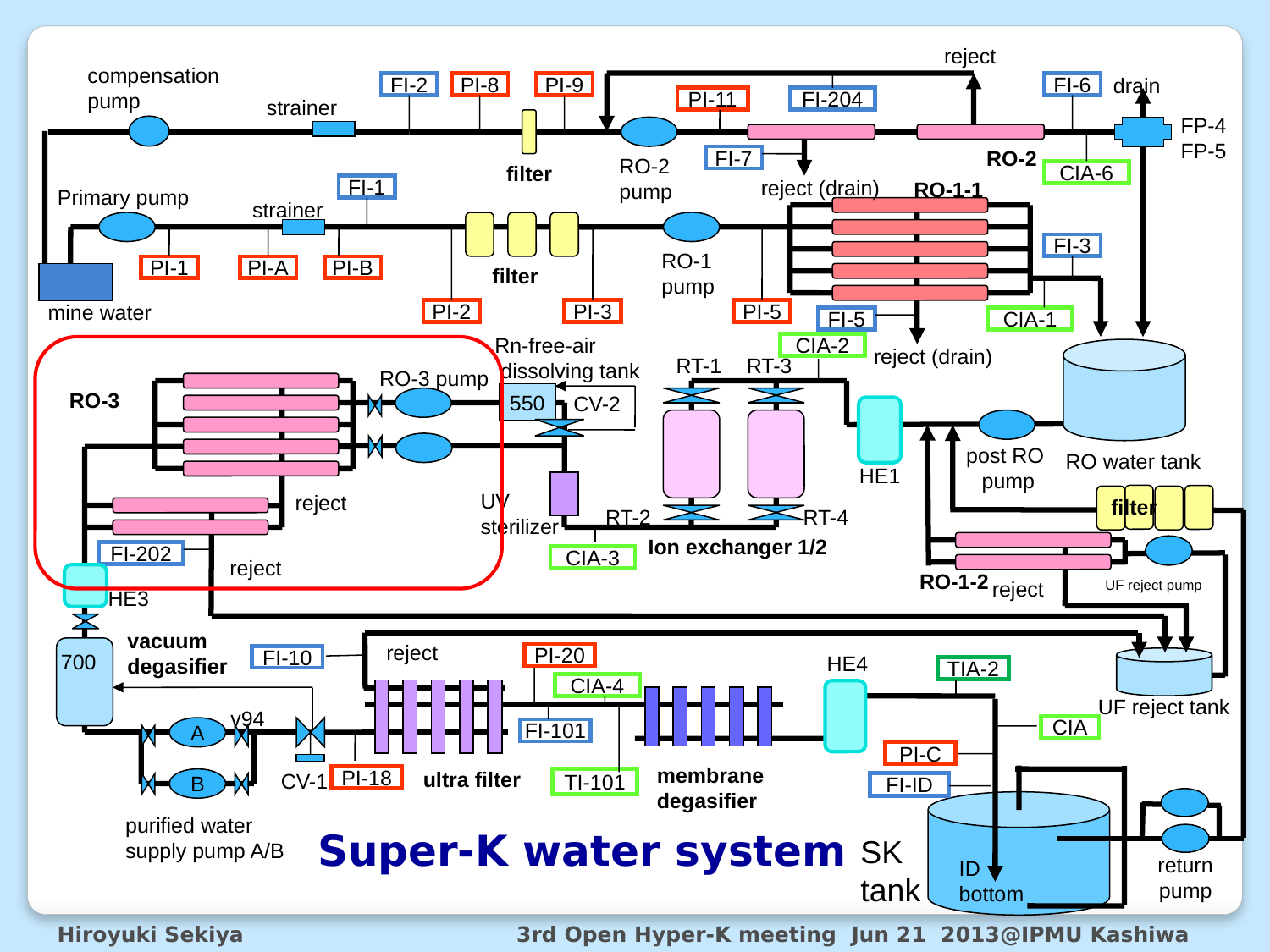

reject
compensation pump
drain
FI-2
PI-8
PI-9

FI-6
strainer
PI-11
FI-204

FP-4
FP-5

RO-2
FI-7

RO-2
pump

filter
CIA-6
reject (drain)
RO-1-1
FI-1
Primary pump
strainer

FI-3

RO-1 pump

PI-1
PI-A
PI-B

filter

mine water
PI-2
PI-3
PI-5
FI-5
CIA-1

Rn-free-air
 dissolving tank
CIA-2
reject (drain)

RT-1
RT-3

RO-3 pump

RO-3
550
CV-2

post RO
pump

RO water tank

HE1

UV
sterilizer
reject

RT-2
RT-4

Ion exchanger 1/2

FI-202
CIA-3
reject

RO-1-2

reject
UF reject pump
HE3

vacuum degasifier

reject

700
PI-20
HE4
FI-10

TIA-2

CIA-4

UF reject tank

v94

CIA
A

FI-101

PI-C

membrane degasifier
ultra filter
CV-1

PI-18

B
TI-101

FI-ID

purified water supply pump A/B

SK
tank

return
pump
ID
bottom

filter
# Super-K water system